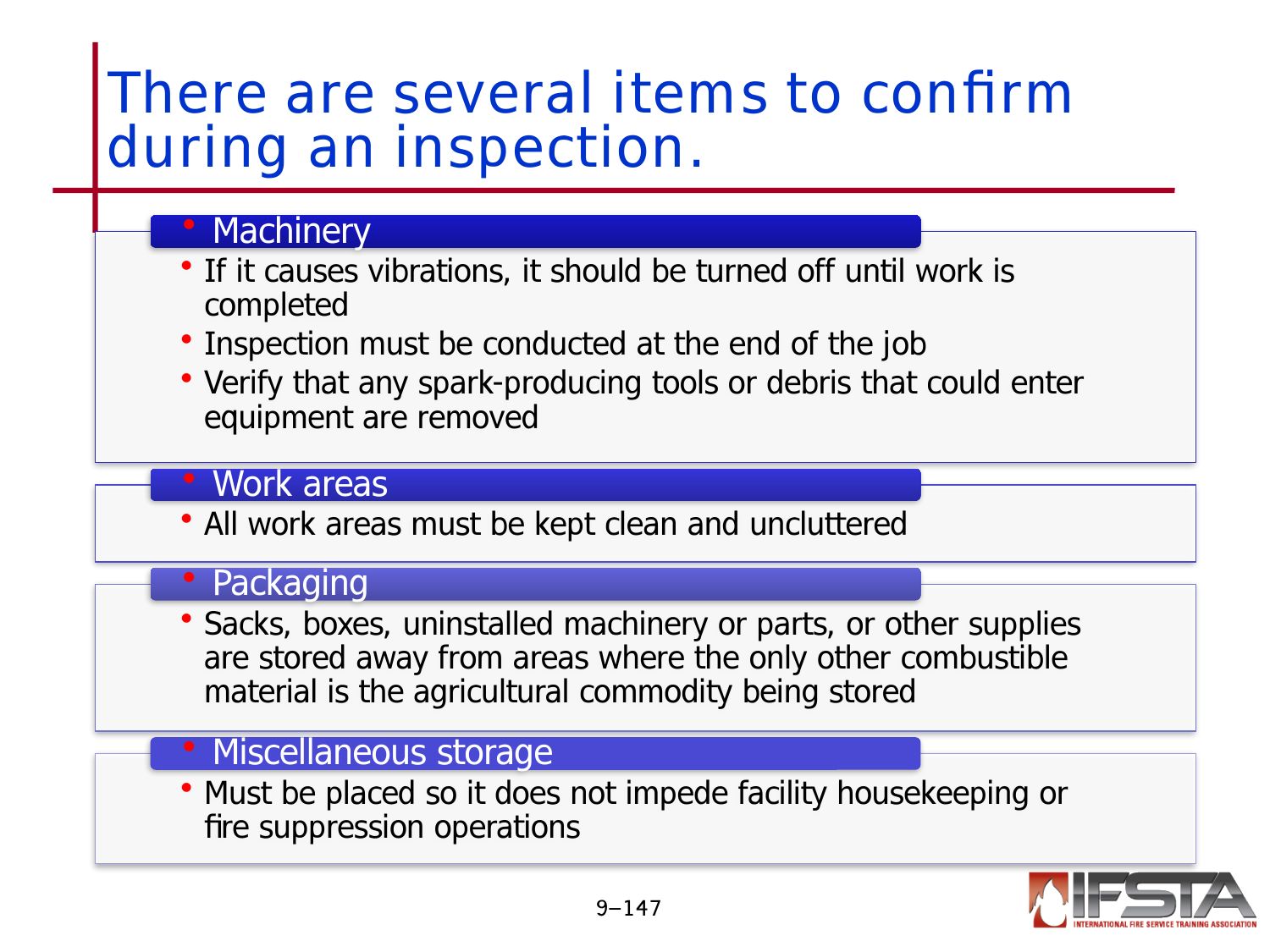

# There are several items to confirm during an inspection.
If it causes vibrations, it should be turned off until work is completed
Inspection must be conducted at the end of the job
Verify that any spark-producing tools or debris that could enter equipment are removed
Machinery
All work areas must be kept clean and uncluttered
Work areas
Sacks, boxes, uninstalled machinery or parts, or other supplies are stored away from areas where the only other combustible material is the agricultural commodity being stored
Packaging
Must be placed so it does not impede facility housekeeping or fire suppression operations
Miscellaneous storage
9–147